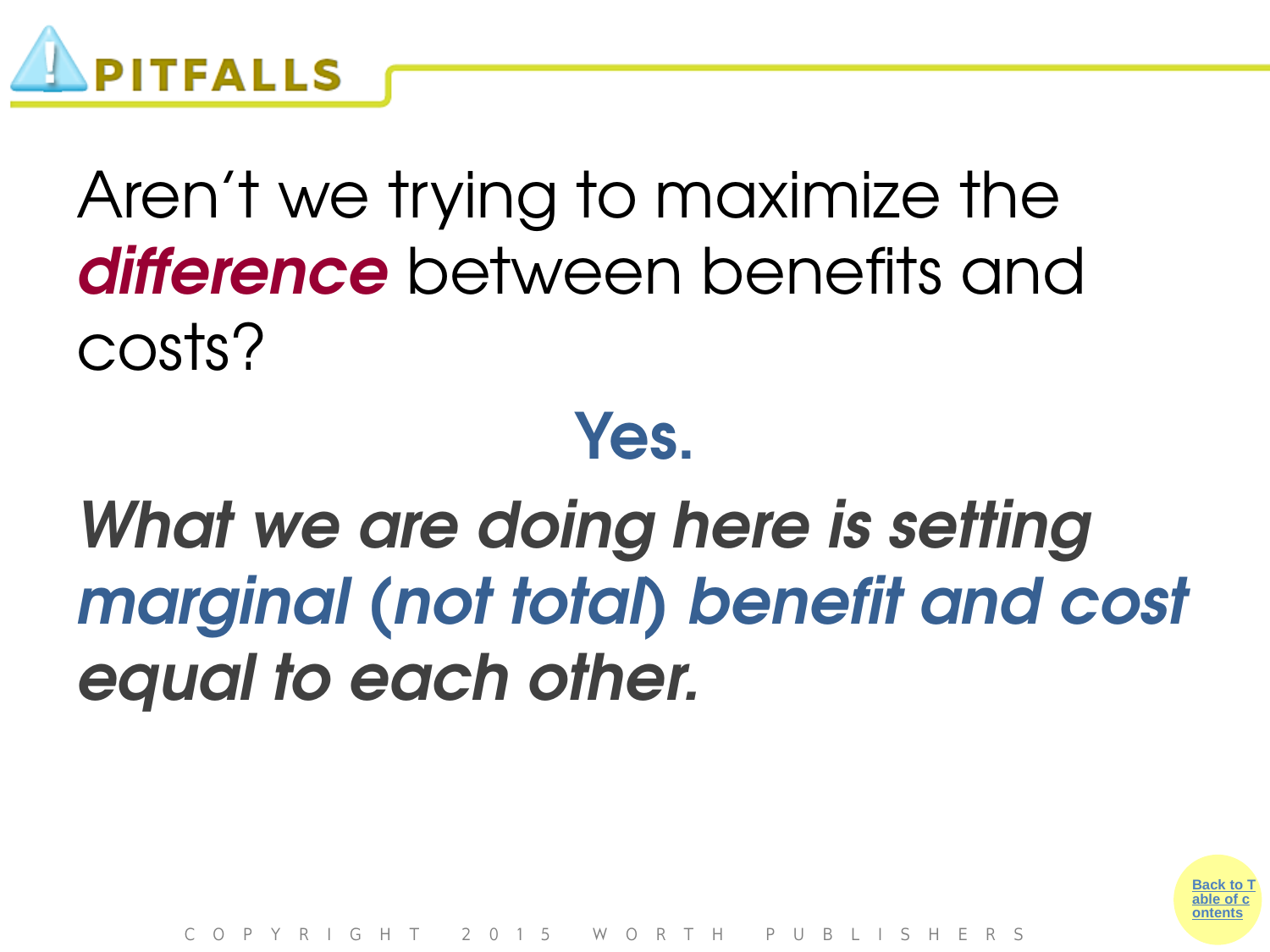

Aren’t we trying to maximize the difference between benefits and costs?
Yes.
What we are doing here is setting marginal (not total) benefit and cost equal to each other.
Copyright 2015 Worth Publishers